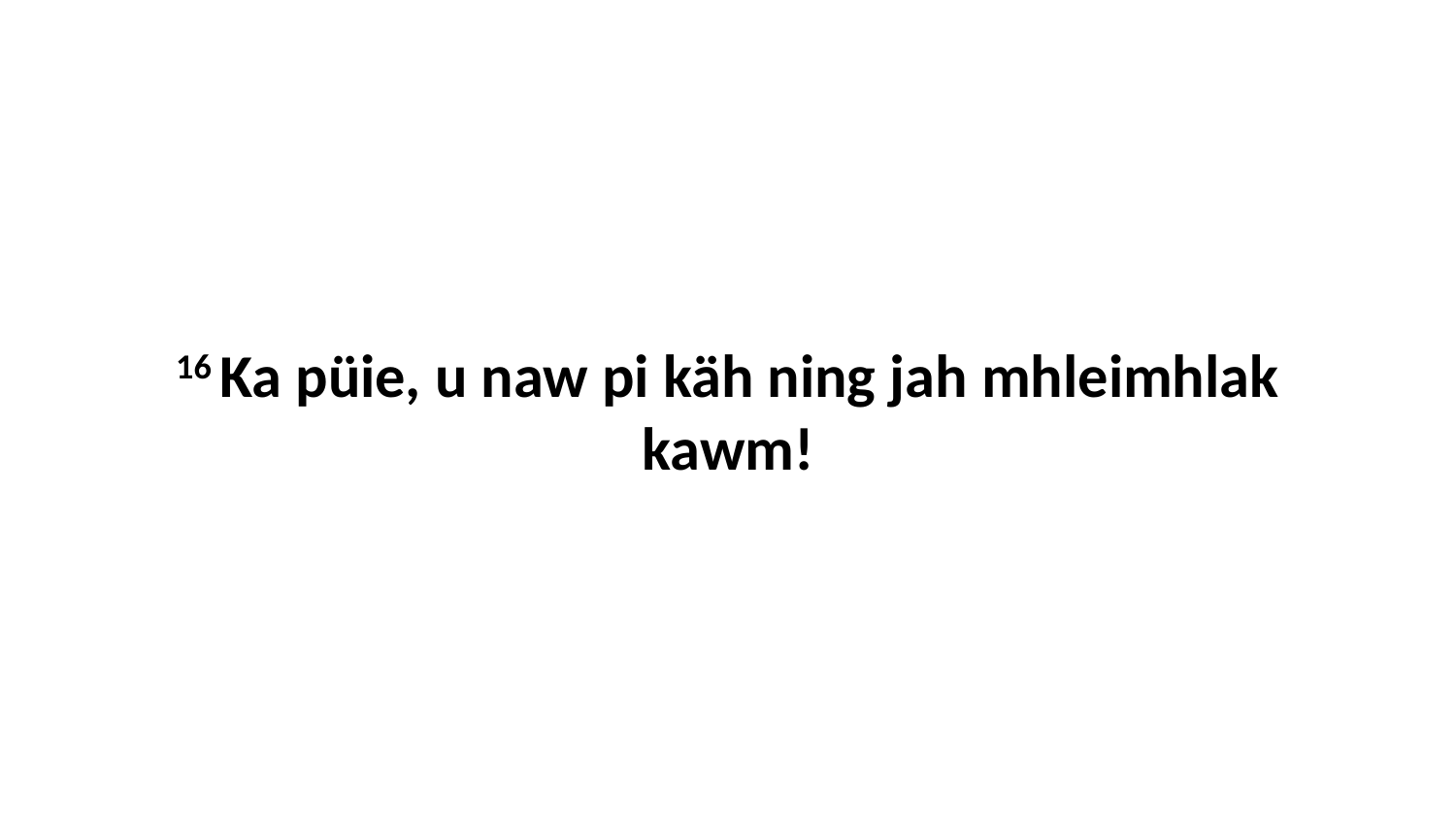

16 Ka püie, u naw pi käh ning jah mhleimhlak kawm!